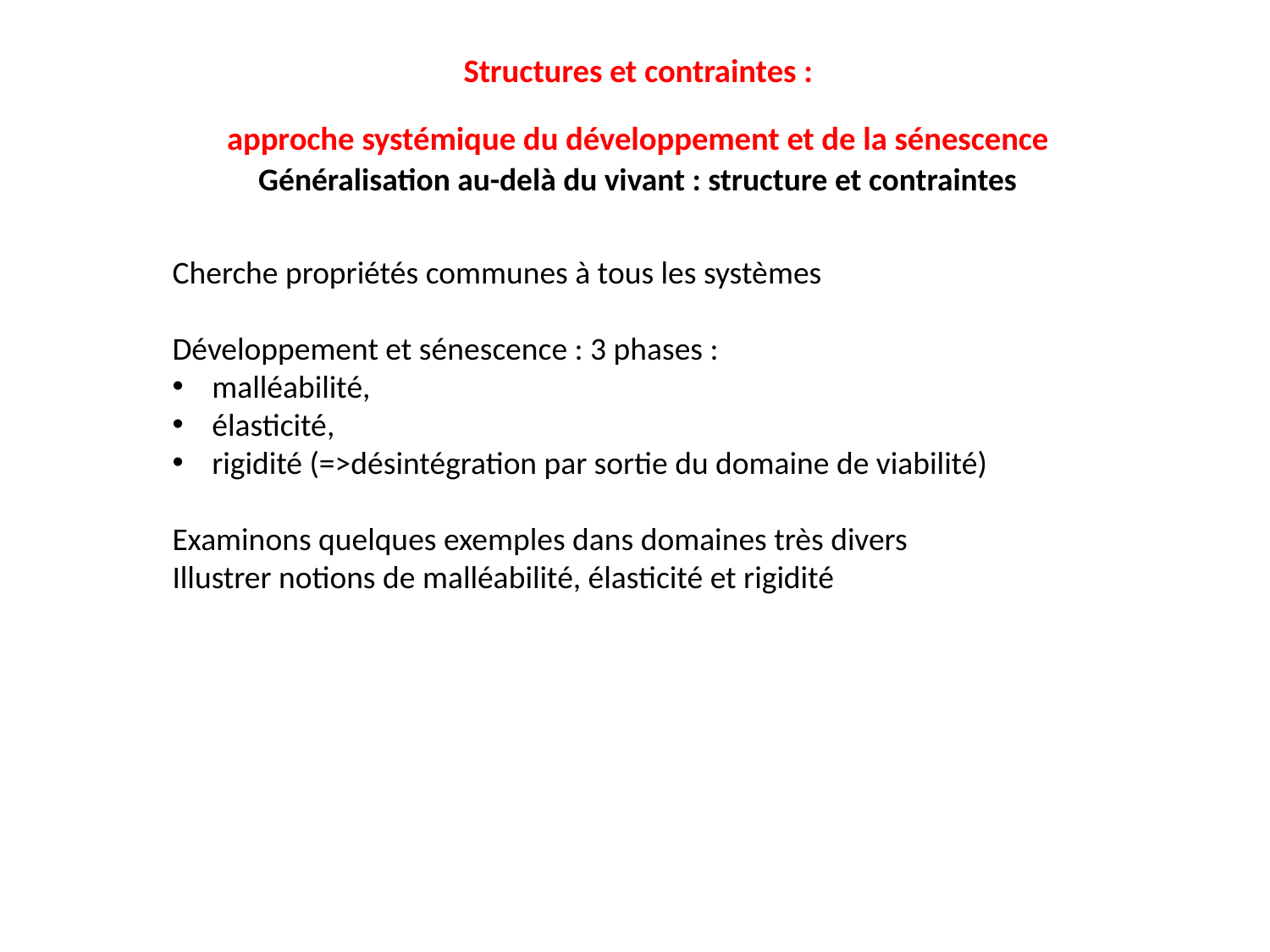

Structures et contraintes :
approche systémique du développement et de la sénescence
Généralisation au-delà du vivant : structure et contraintes
Cherche propriétés communes à tous les systèmes

Développement et sénescence : 3 phases :
malléabilité,
élasticité,
rigidité (=>désintégration par sortie du domaine de viabilité)

Examinons quelques exemples dans domaines très divers
Illustrer notions de malléabilité, élasticité et rigidité